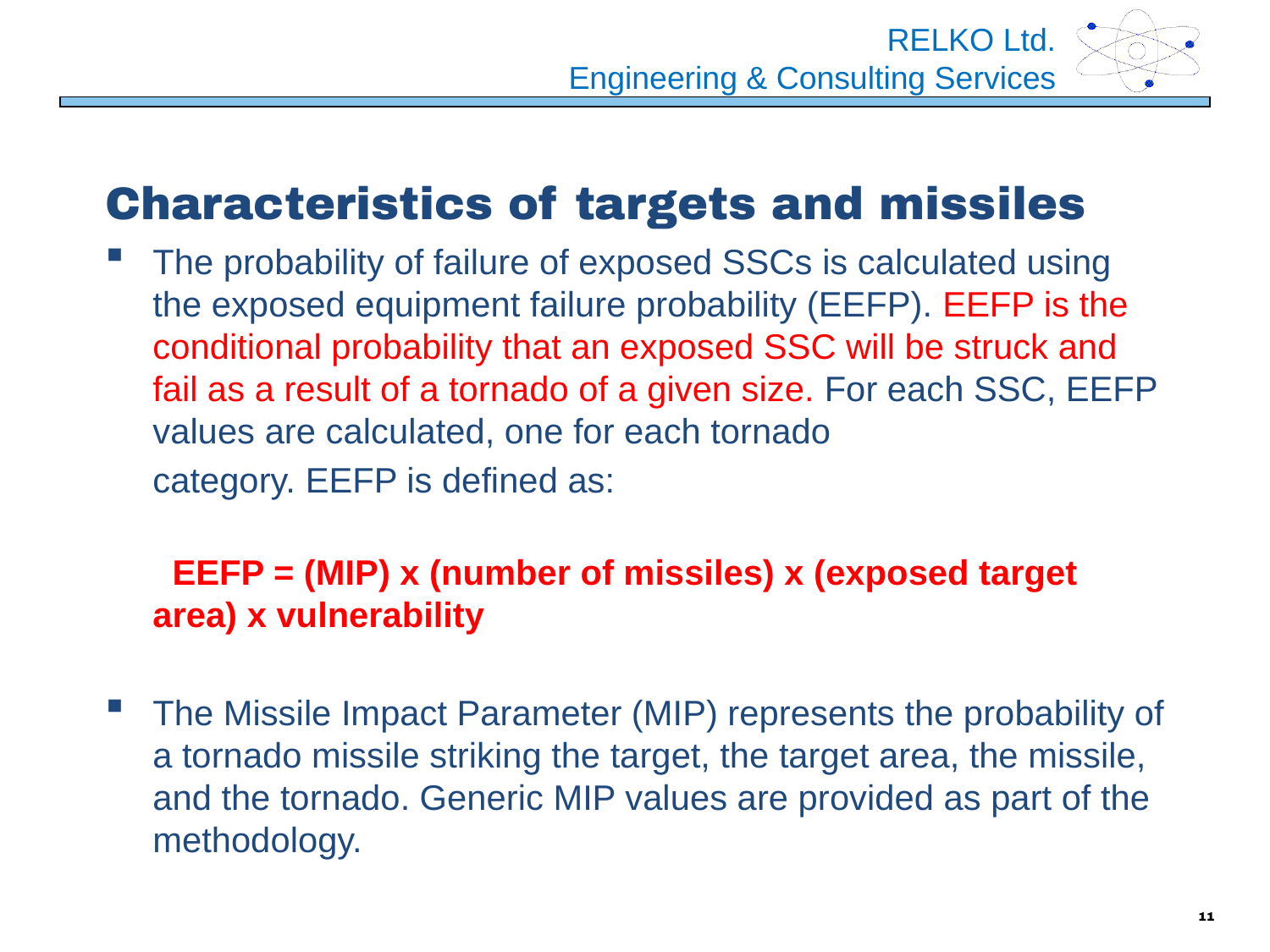

# Characteristics of targets and missiles
The probability of failure of exposed SSCs is calculated using the exposed equipment failure probability (EEFP). EEFP is the conditional probability that an exposed SSC will be struck and fail as a result of a tornado of a given size. For each SSC, EEFP values are calculated, one for each tornado
	category. EEFP is defined as:
  EEFP = (MIP) x (number of missiles) x (exposed target area) x vulnerability

The Missile Impact Parameter (MIP) represents the probability of a tornado missile striking the target, the target area, the missile, and the tornado. Generic MIP values are provided as part of the methodology.

11